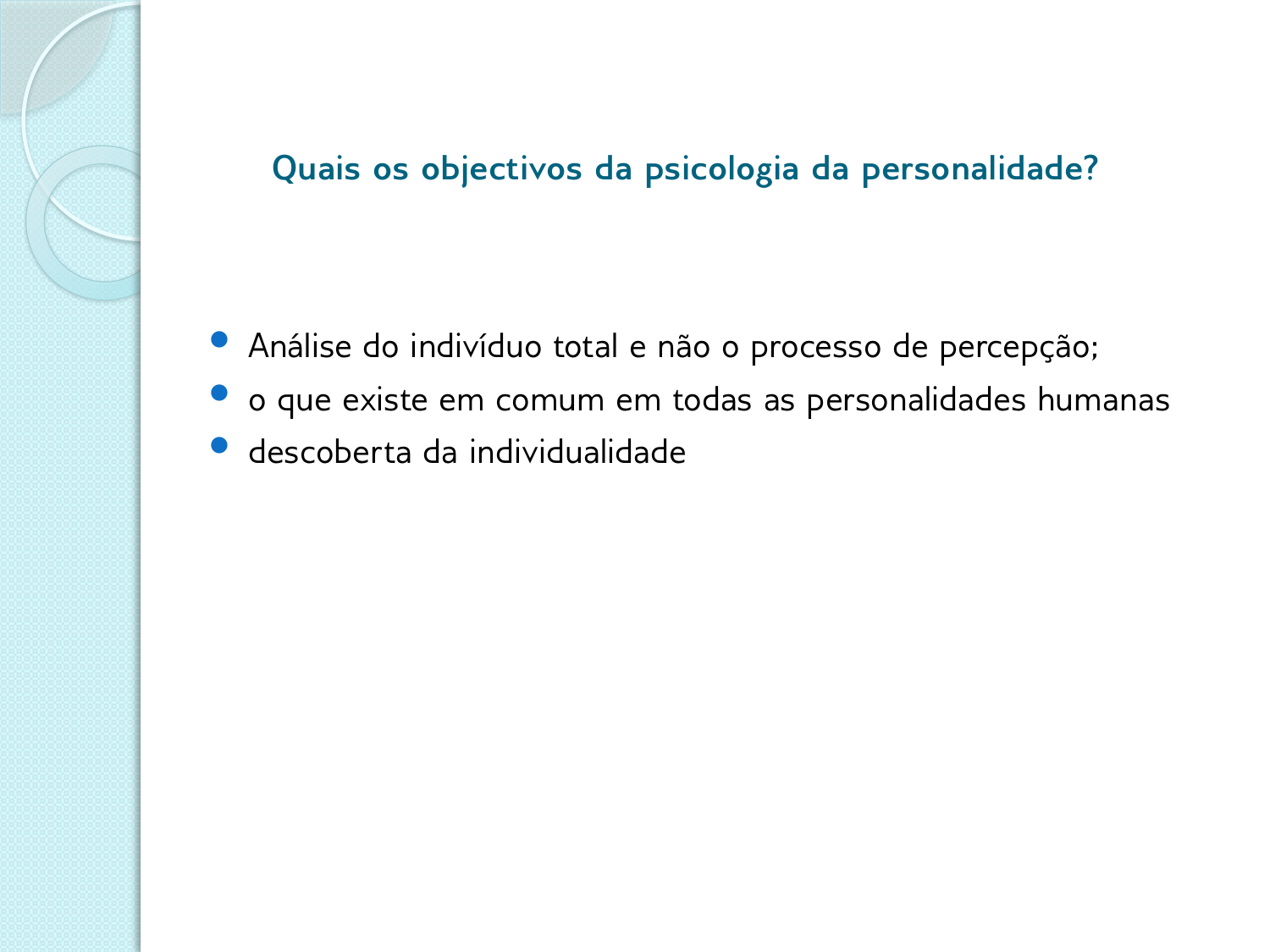

# Quais os objectivos da psicologia da personalidade?
Análise do indivíduo total e não o processo de percepção;
o que existe em comum em todas as personalidades humanas
descoberta da individualidade